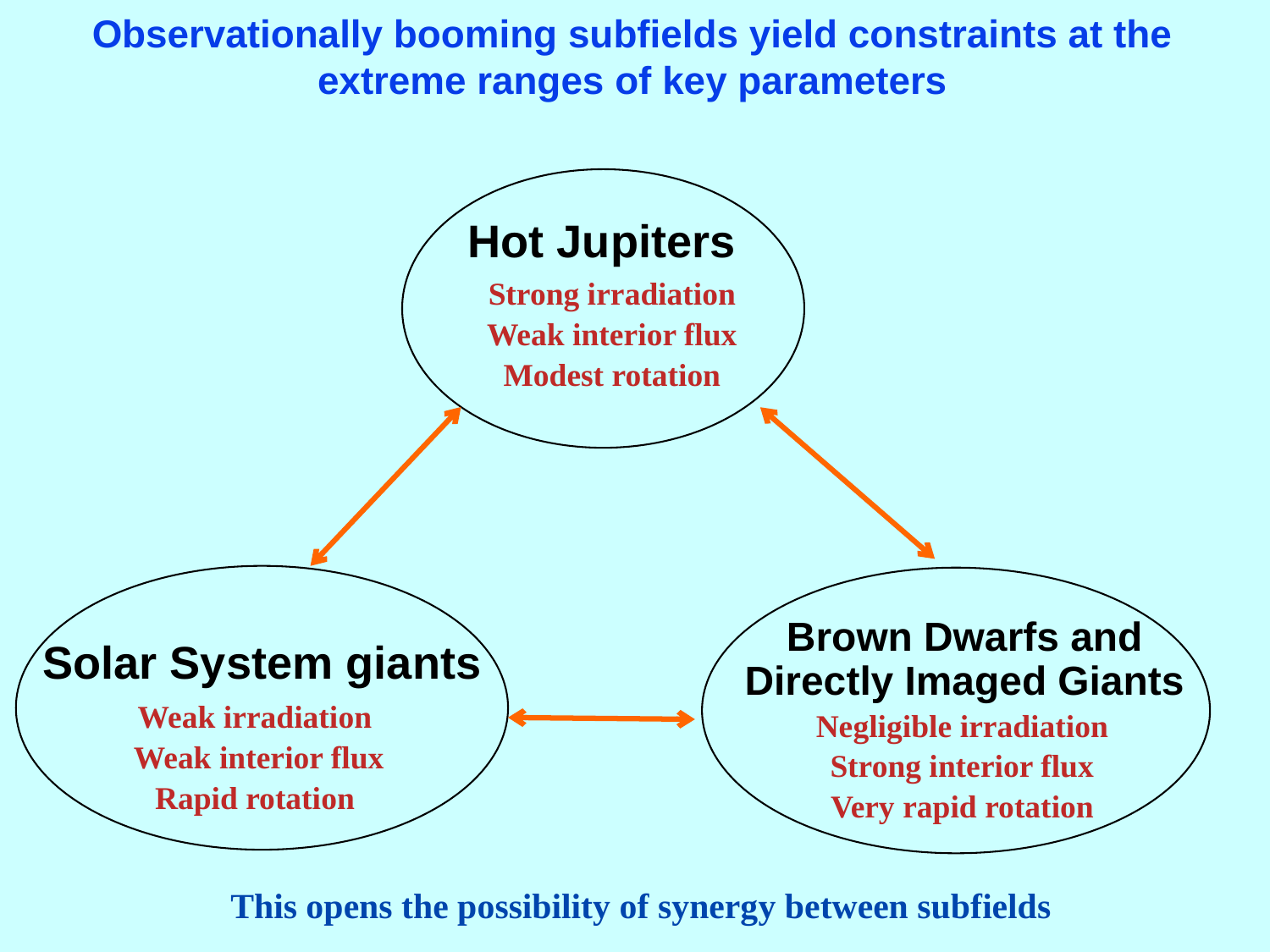

# Observationally booming subfields yield constraints at the extreme ranges of key parameters

Hot Jupiters

Strong irradiation
  Weak interior flux
Modest rotation

Brown Dwarfs and Directly Imaged Giants
Solar System giants
Weak irradiation
 Weak interior flux
Rapid rotation
Negligible irradiation
Strong interior flux
Very rapid rotation
This opens the possibility of synergy between subfields